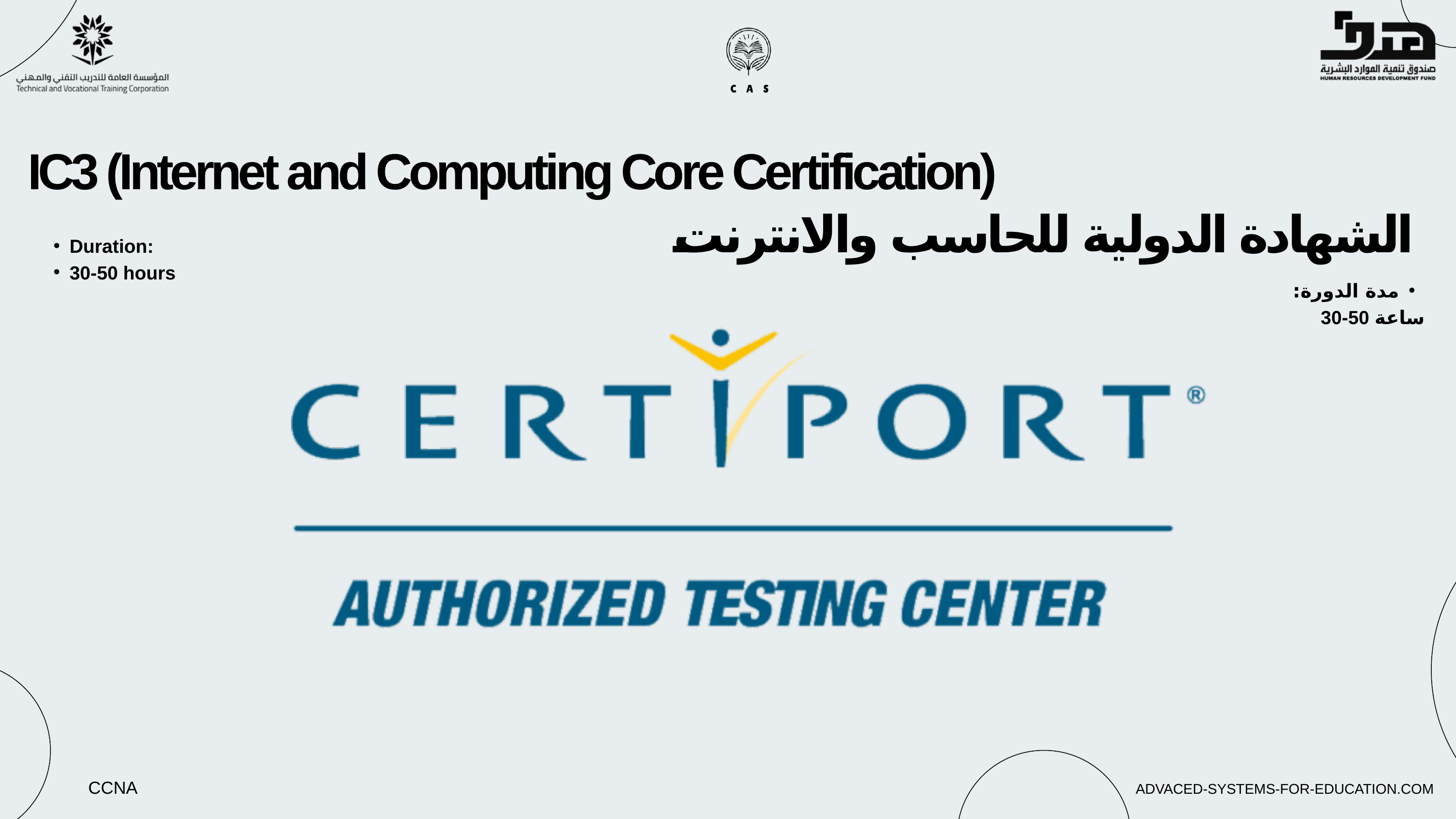

IC3 (Internet and Computing Core Certification)
الشهادة الدولية للحاسب والانترنت
Duration:
30-50 hours
مدة الدورة:
30-50 ساعة

CCNA
ADVACED-SYSTEMS-FOR-EDUCATION.COM